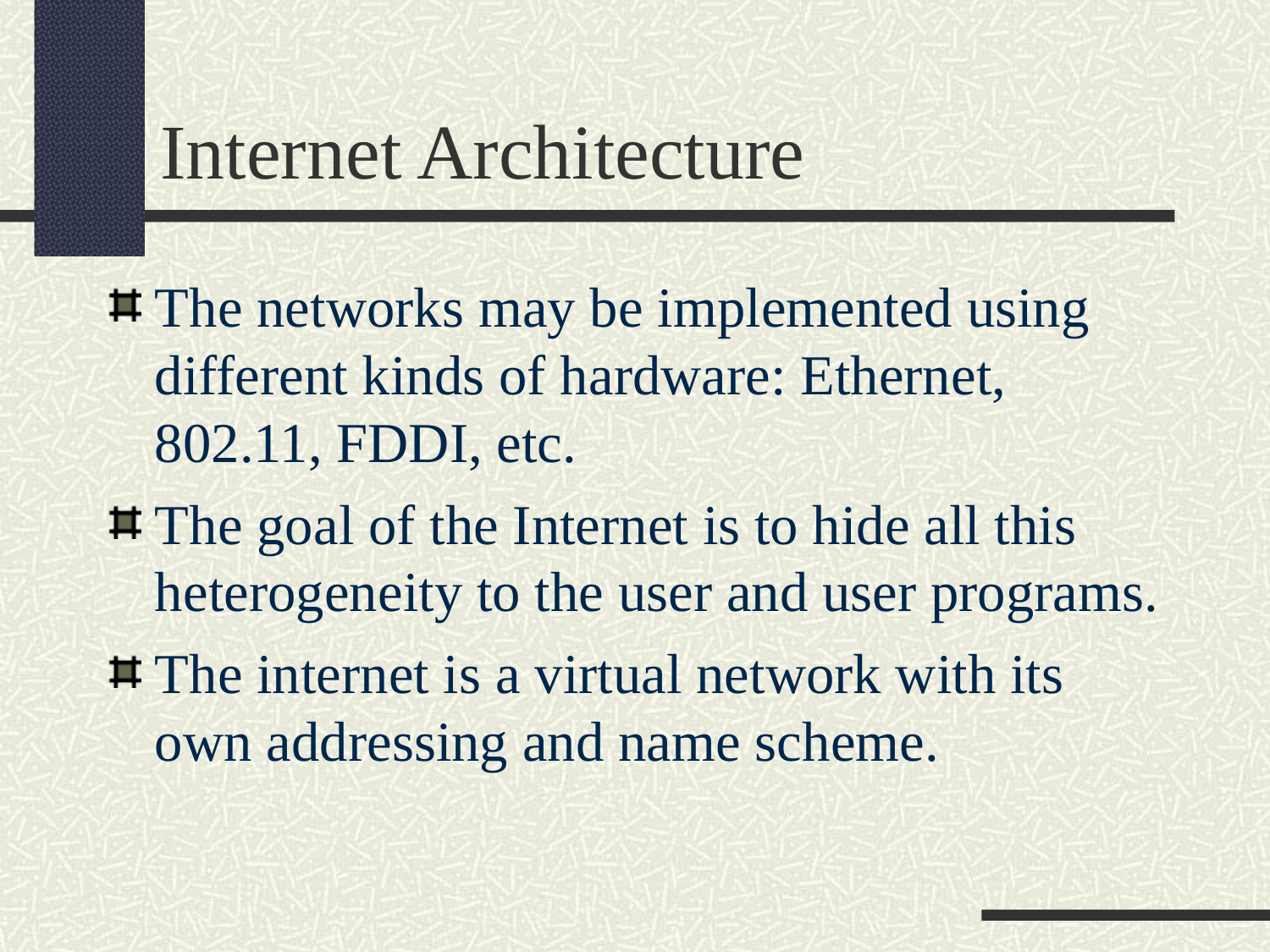

Internet Architecture
The networks may be implemented using different kinds of hardware: Ethernet, 802.11, FDDI, etc.
The goal of the Internet is to hide all this heterogeneity to the user and user programs.
The internet is a virtual network with its own addressing and name scheme.